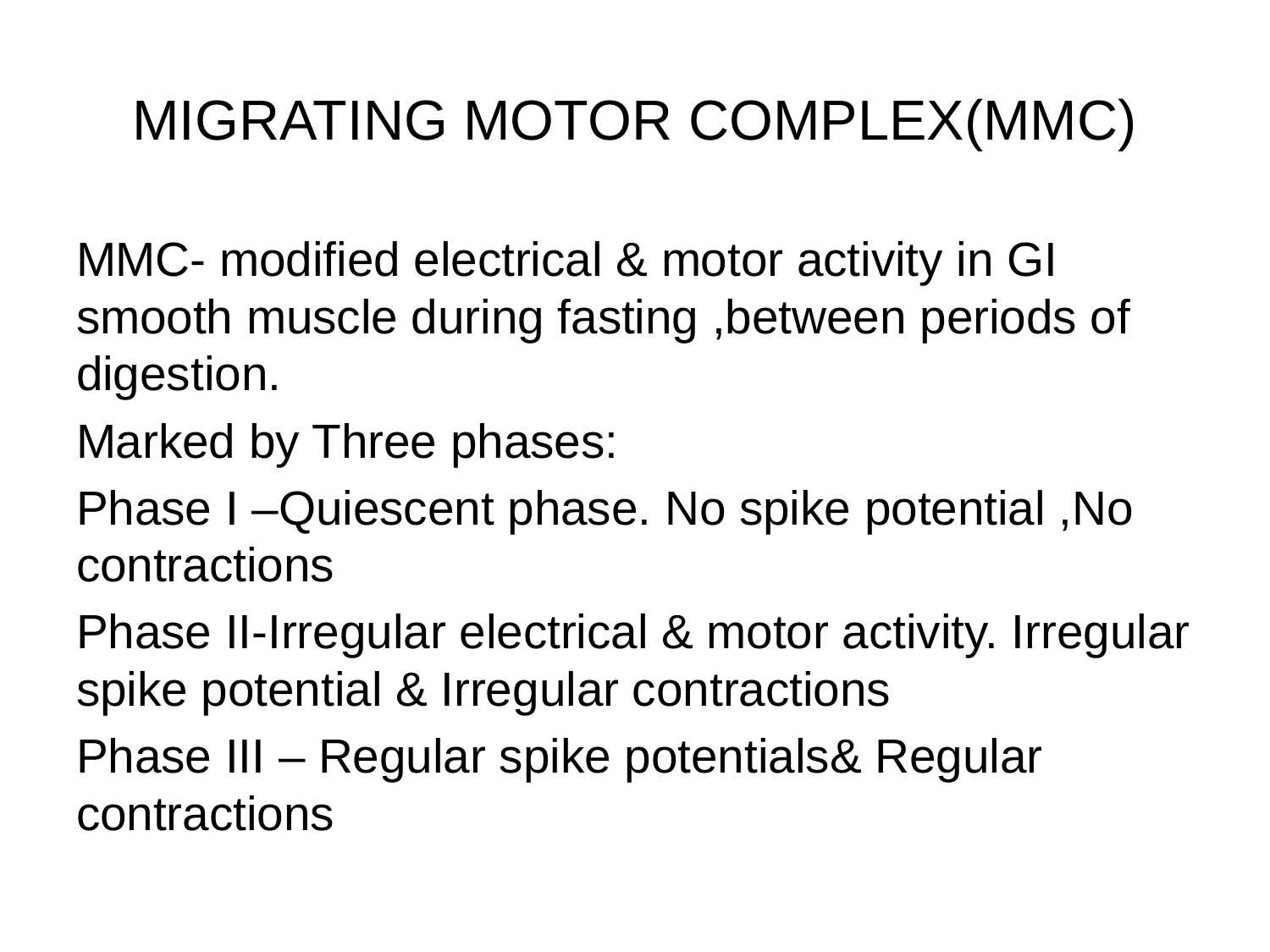

# MIGRATING MOTOR COMPLEX(MMC)
MMC- modified electrical & motor activity in GI smooth muscle during fasting ,between periods of digestion.
Marked by Three phases:
Phase I –Quiescent phase. No spike potential ,No contractions
Phase II-Irregular electrical & motor activity. Irregular spike potential & Irregular contractions
Phase III – Regular spike potentials& Regular contractions